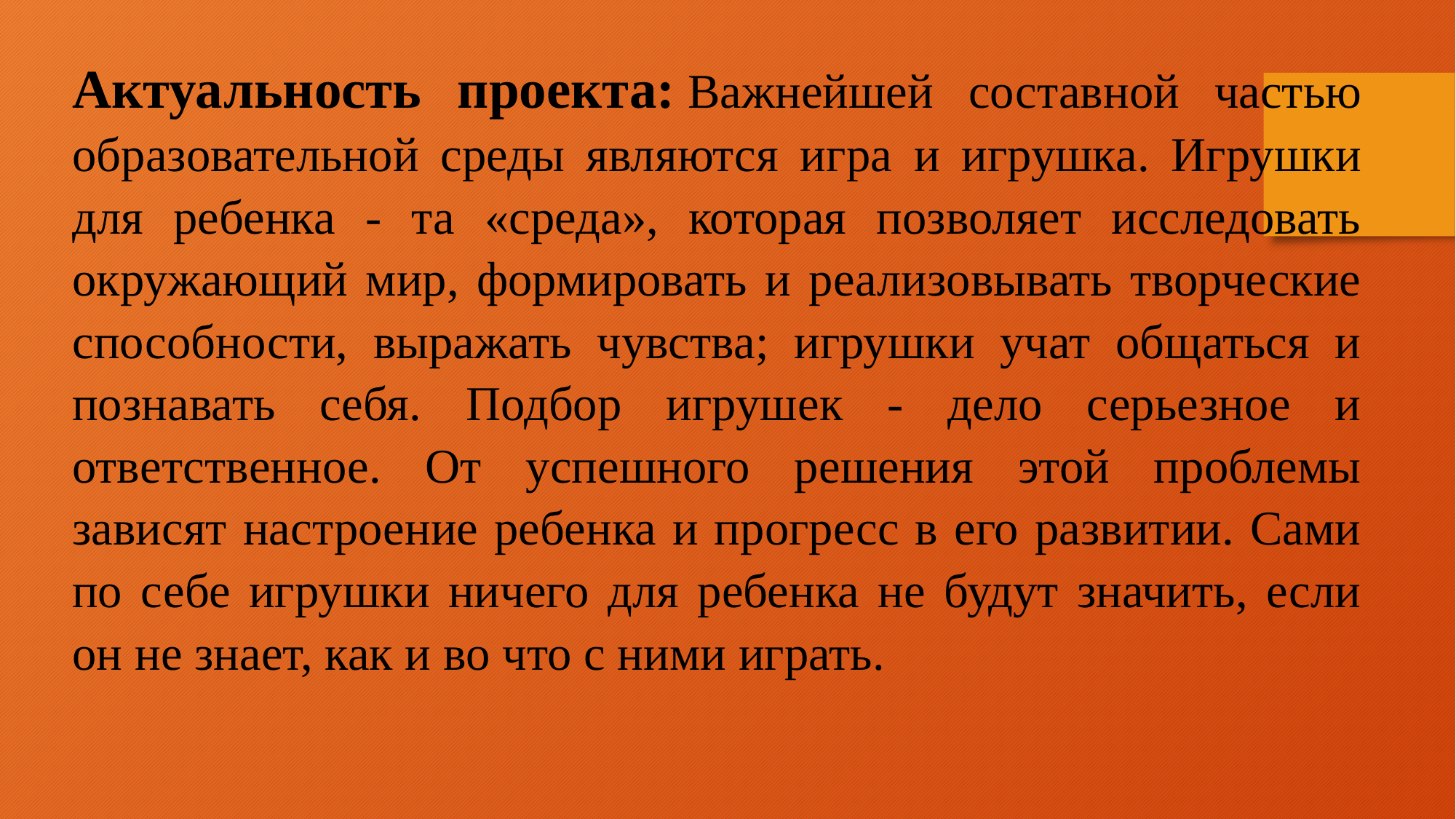

Актуальность проекта: Важнейшей составной частью образовательной среды являются игра и игрушка. Игрушки для ребенка - та «среда», которая позволяет исследовать окружающий мир, формировать и реализовывать творческие способности, выражать чувства; игрушки учат общаться и познавать себя. Подбор игрушек - дело серьезное и ответственное. От успешного решения этой проблемы зависят настроение ребенка и прогресс в его развитии. Сами по себе игрушки ничего для ребенка не будут значить, если он не знает, как и во что с ними играть.